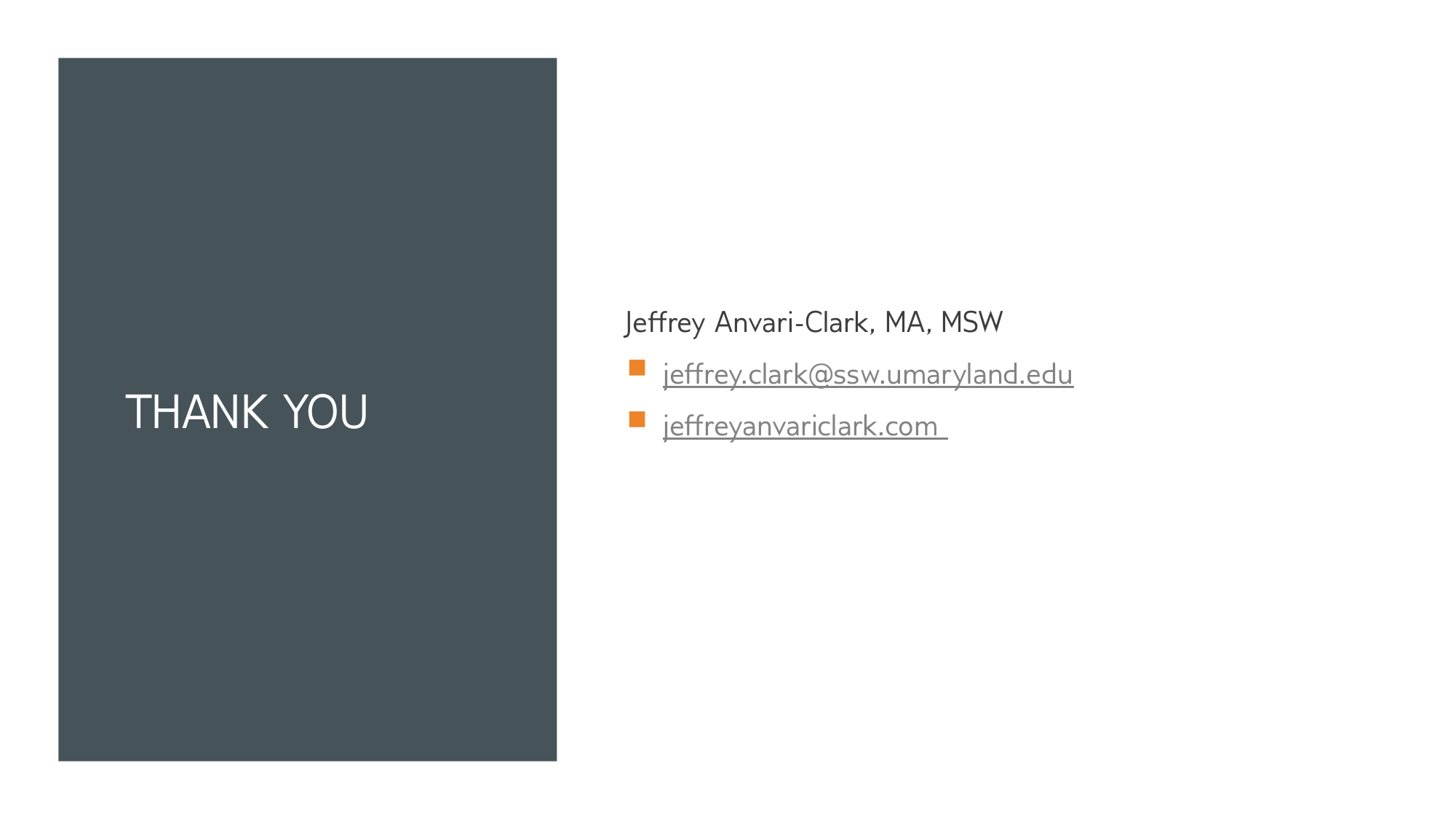

Jeffrey Anvari-Clark, MA, MSW
jeffrey.clark@ssw.umaryland.edu
jeffreyanvariclark.com
# Thank you